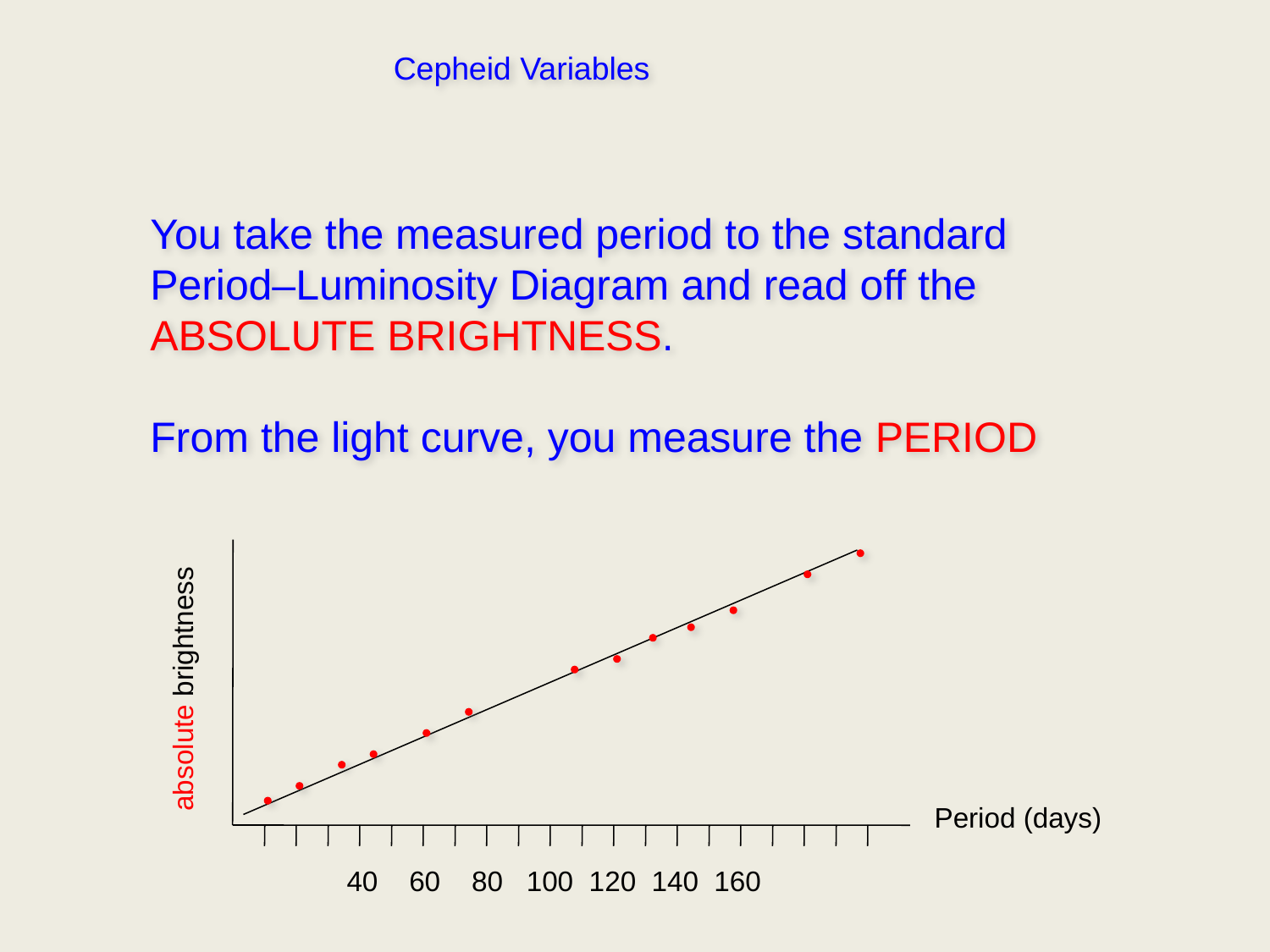

Cepheid Variables
You take the measured period to the standard
Period–Luminosity Diagram and read off the ABSOLUTE BRIGHTNESS.

From the light curve, you measure the PERIOD

absolute brightness

Period (days)

40    60    80   100  120  140  160